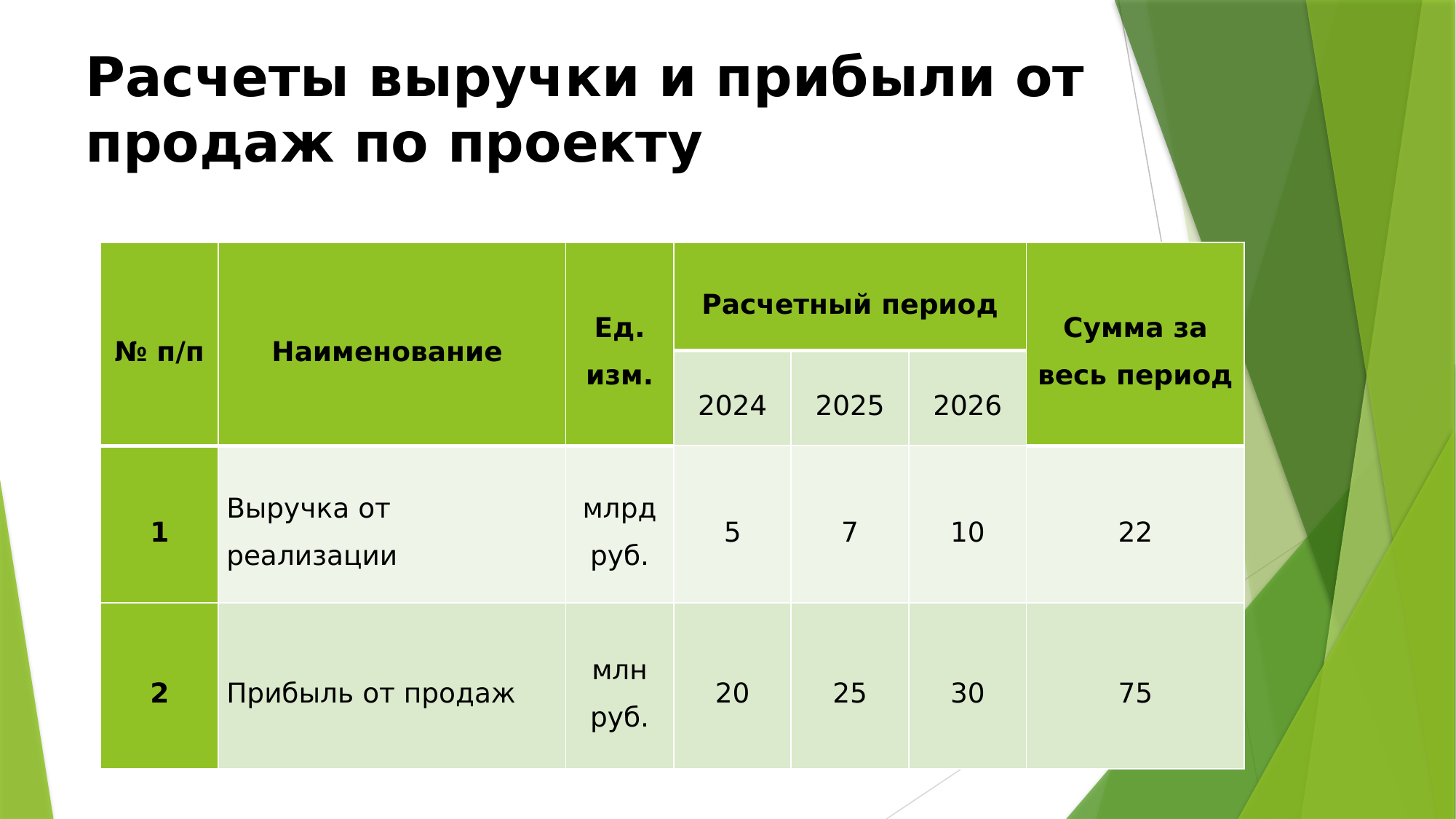

# Расчеты выручки и прибыли от продаж по проекту
| № п/п | Наименование | Ед. изм. | Расчетный период |  |  | Сумма за весь период |
| --- | --- | --- | --- | --- | --- | --- |
|  |  |  | 2024 | 2025 | 2026 |  |
| 1 | Выручка от реализации | млрд руб. | 5 | 7 | 10 | 22 |
| 2 | Прибыль от продаж | млн руб. | 20 | 25 | 30 | 75 |